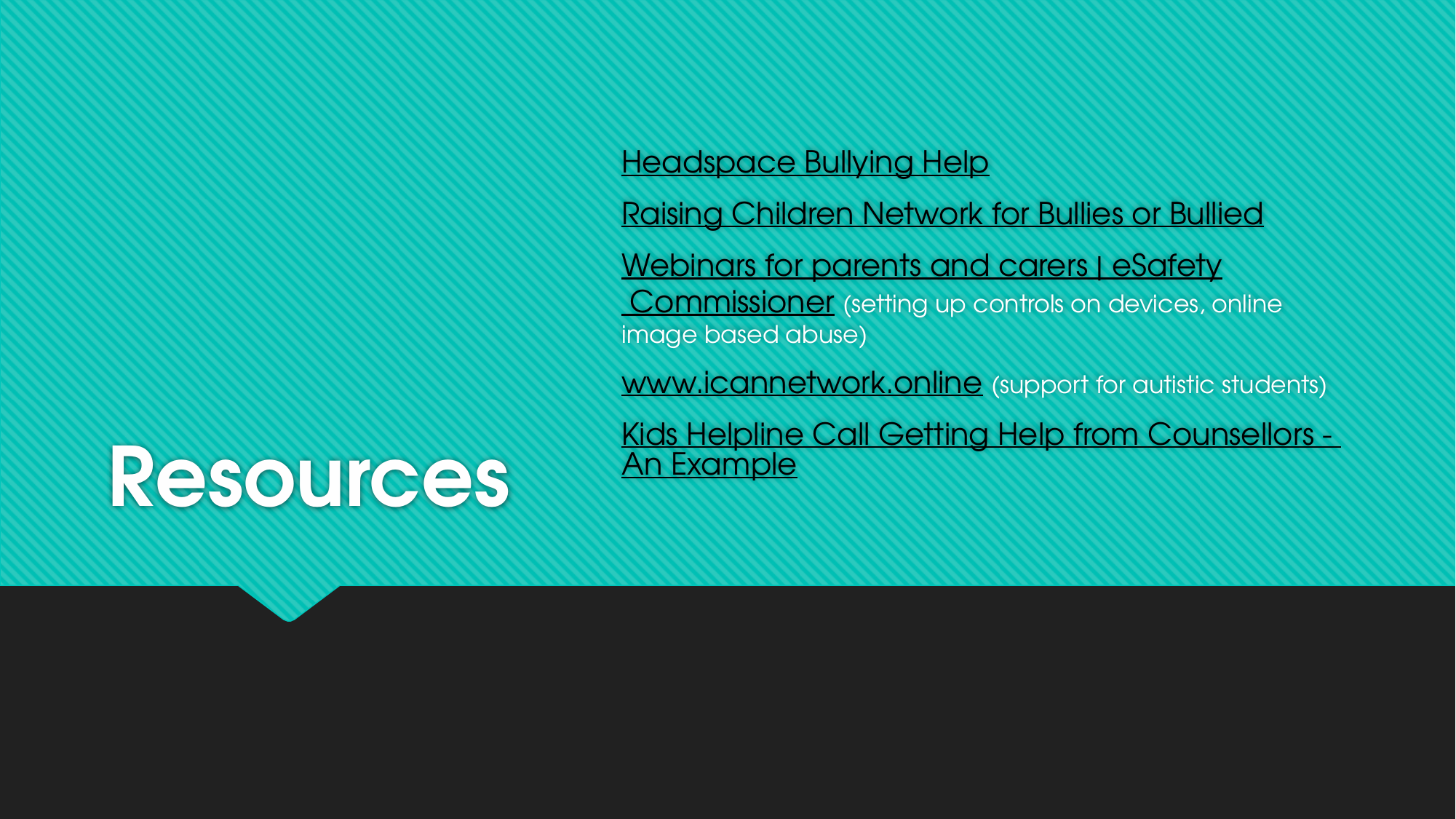

Headspace Bullying Help
Raising Children Network for Bullies or Bullied
Webinars for parents and carers | eSafety Commissioner (setting up controls on devices, online image based abuse)
www.icannetwork.online (support for autistic students)
Kids Helpline Call Getting Help from Counsellors - An Example

# Resources